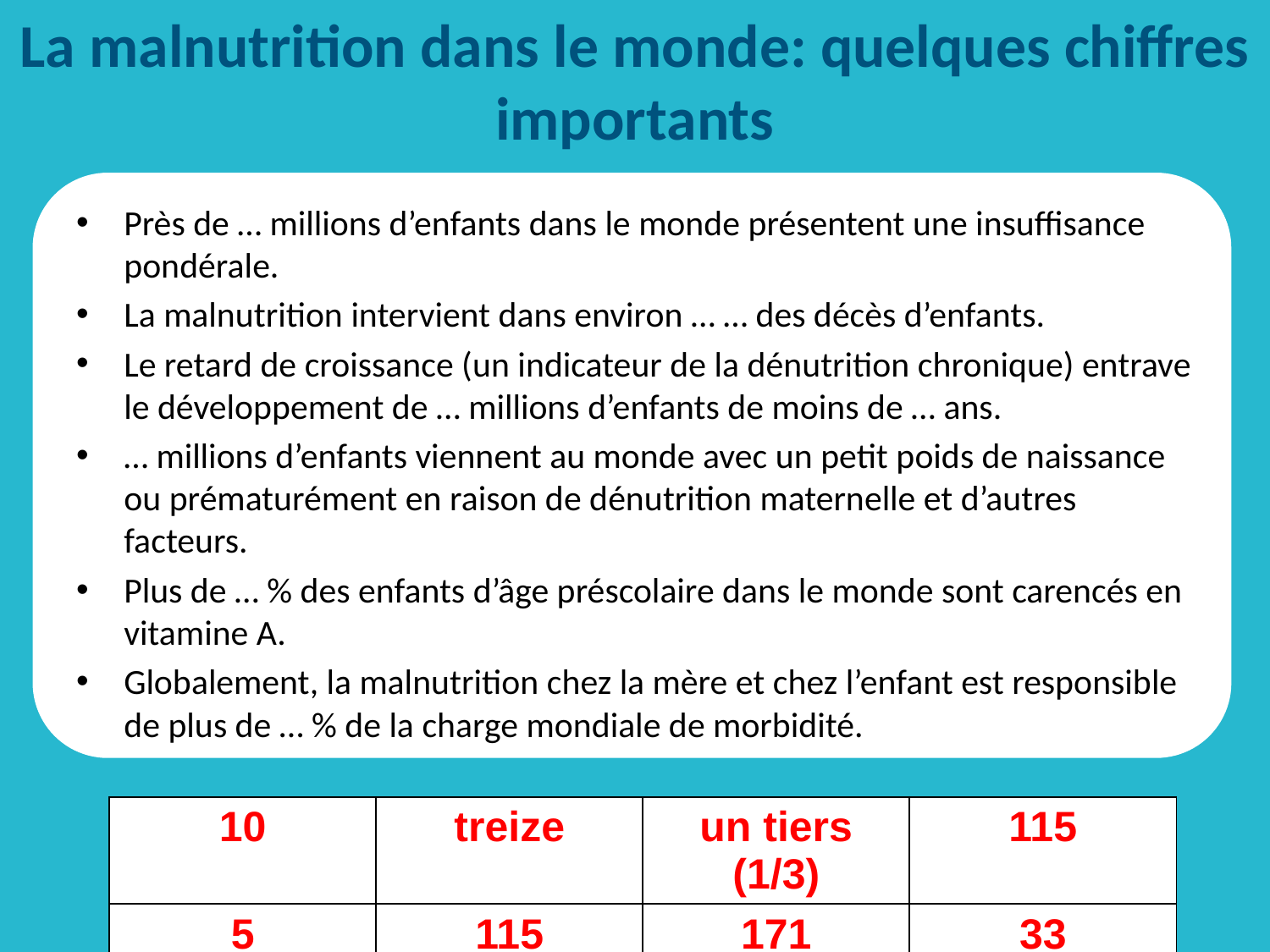

# La malnutrition dans le monde: quelques chiffres importants

Près de … millions d’enfants dans le monde présentent une insuffisance pondérale.
La malnutrition intervient dans environ … … des décès d’enfants.
Le retard de croissance (un indicateur de la dénutrition chronique) entrave le développement de … millions d’enfants de moins de … ans.
… millions d’enfants viennent au monde avec un petit poids de naissance ou prématurément en raison de dénutrition maternelle et d’autres facteurs.
Plus de … % des enfants d’âge préscolaire dans le monde sont carencés en vitamine A.
Globalement, la malnutrition chez la mère et chez l’enfant est responsible de plus de … % de la charge mondiale de morbidité.

| 10 | treize | un tiers (1/3) | 115 |
| --- | --- | --- | --- |
| 5 | 115 | 171 | 33 |